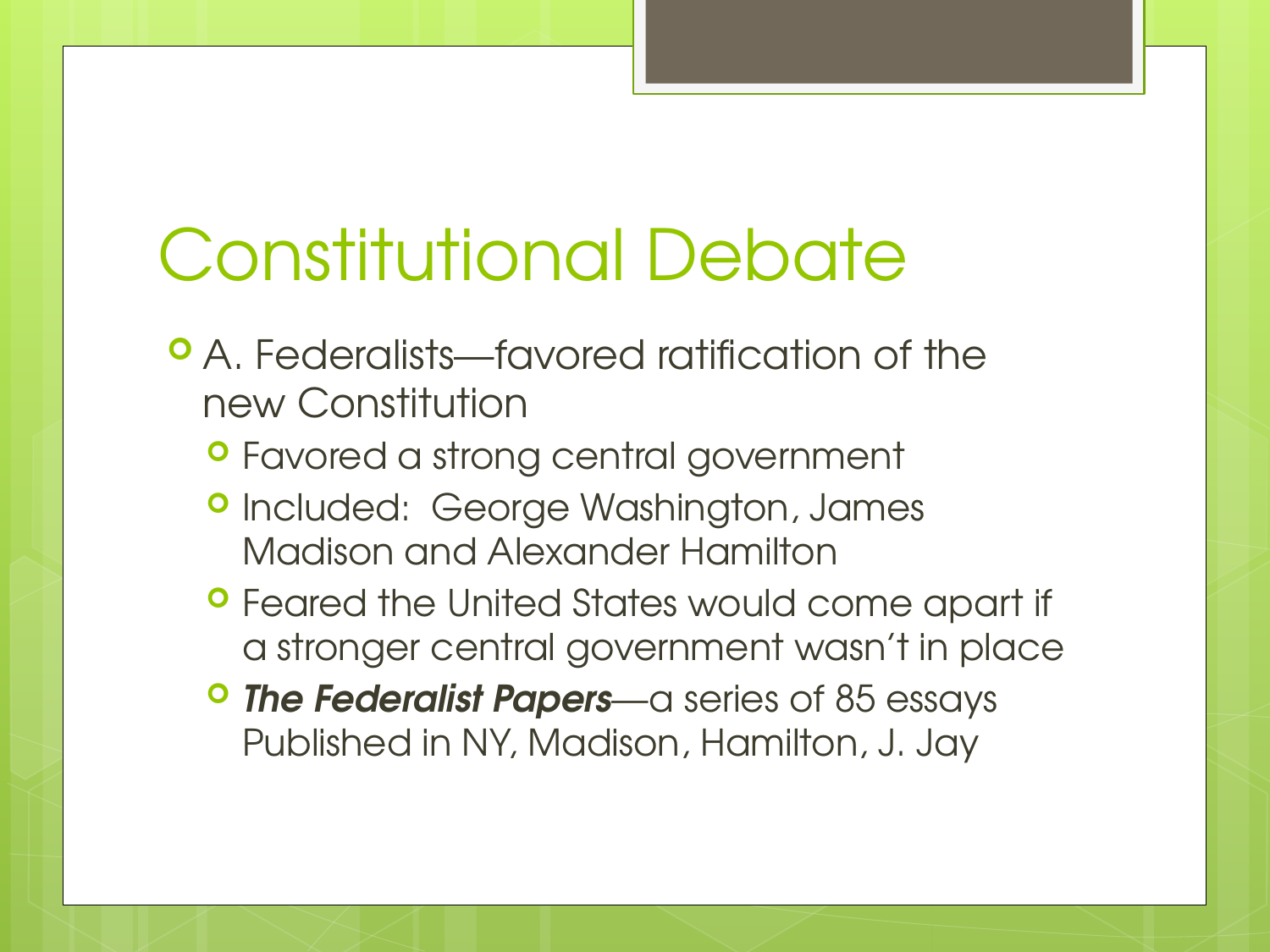

# Constitutional Debate
A. Federalists—favored ratification of the new Constitution
Favored a strong central government
Included:  George Washington, James Madison and Alexander Hamilton
Feared the United States would come apart if a stronger central government wasn’t in place
The Federalist Papers—a series of 85 essays Published in NY, Madison, Hamilton, J. Jay